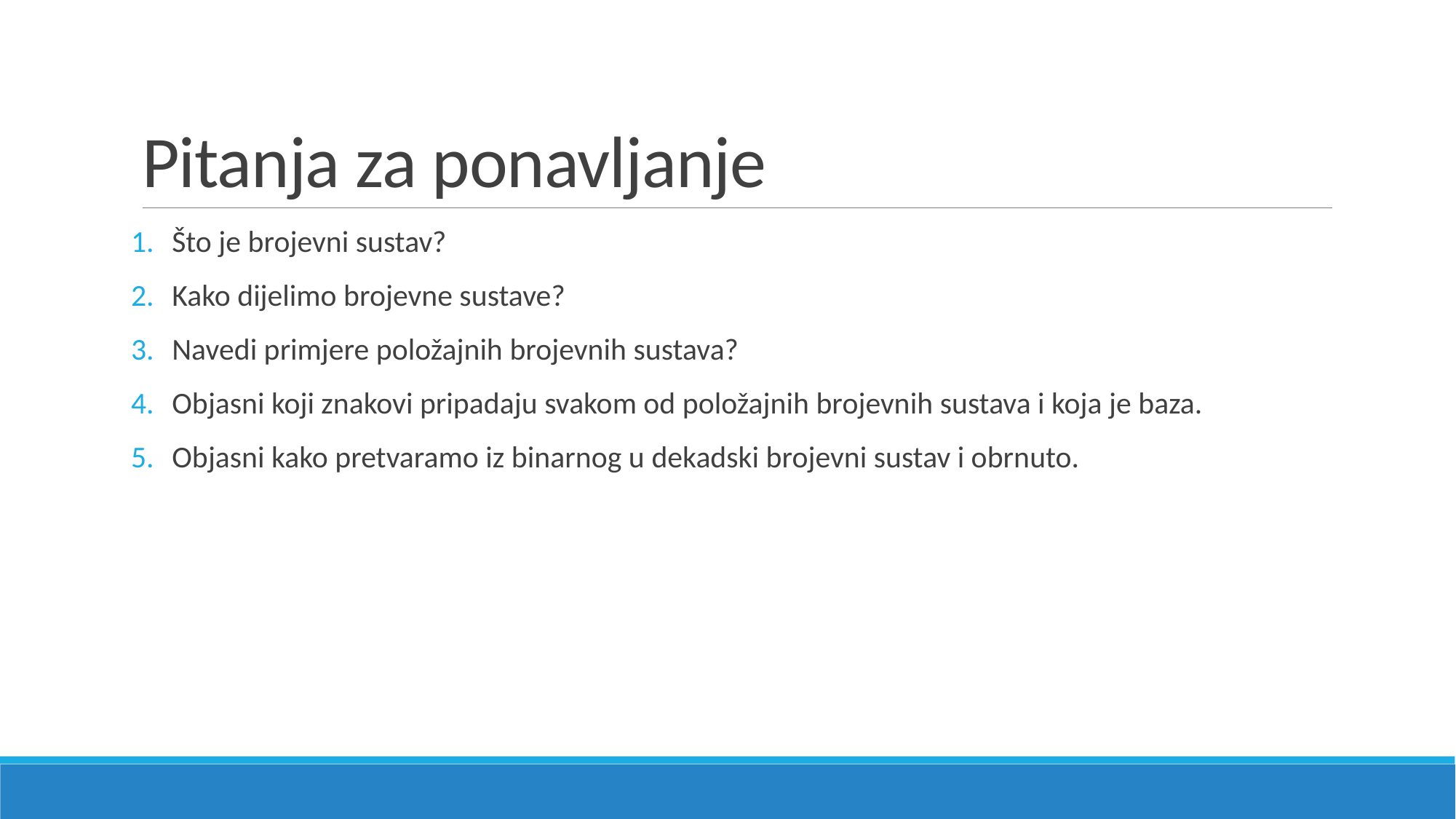

# Pitanja za ponavljanje
Što je brojevni sustav?
Kako dijelimo brojevne sustave?
Navedi primjere položajnih brojevnih sustava?
Objasni koji znakovi pripadaju svakom od položajnih brojevnih sustava i koja je baza.
Objasni kako pretvaramo iz binarnog u dekadski brojevni sustav i obrnuto.